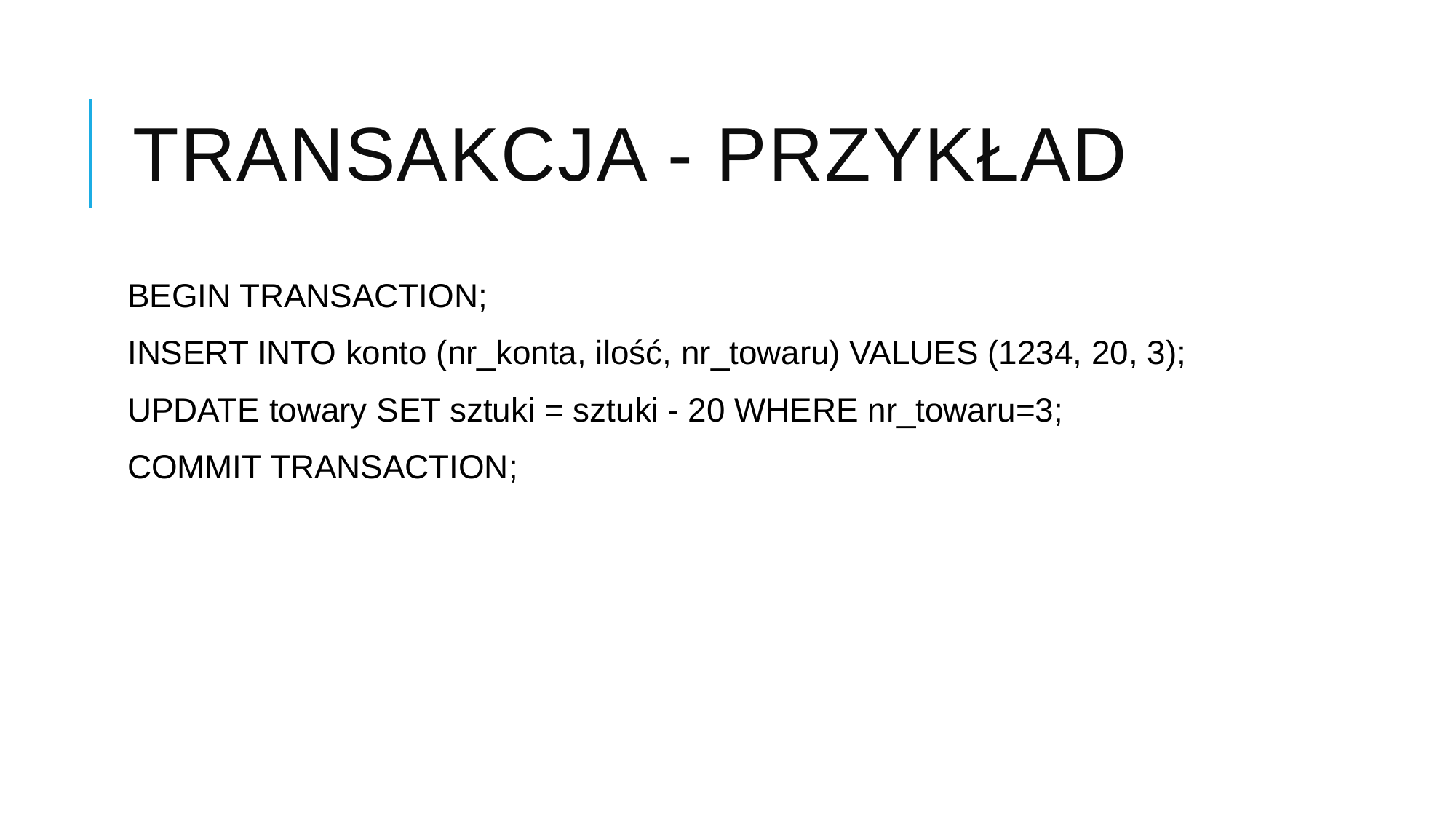

# TRANSAKCJA - PRZYKŁAD
BEGIN TRANSACTION;
INSERT INTO konto (nr_konta, ilość, nr_towaru) VALUES (1234, 20, 3);
UPDATE towary SET sztuki = sztuki - 20 WHERE nr_towaru=3;
COMMIT TRANSACTION;